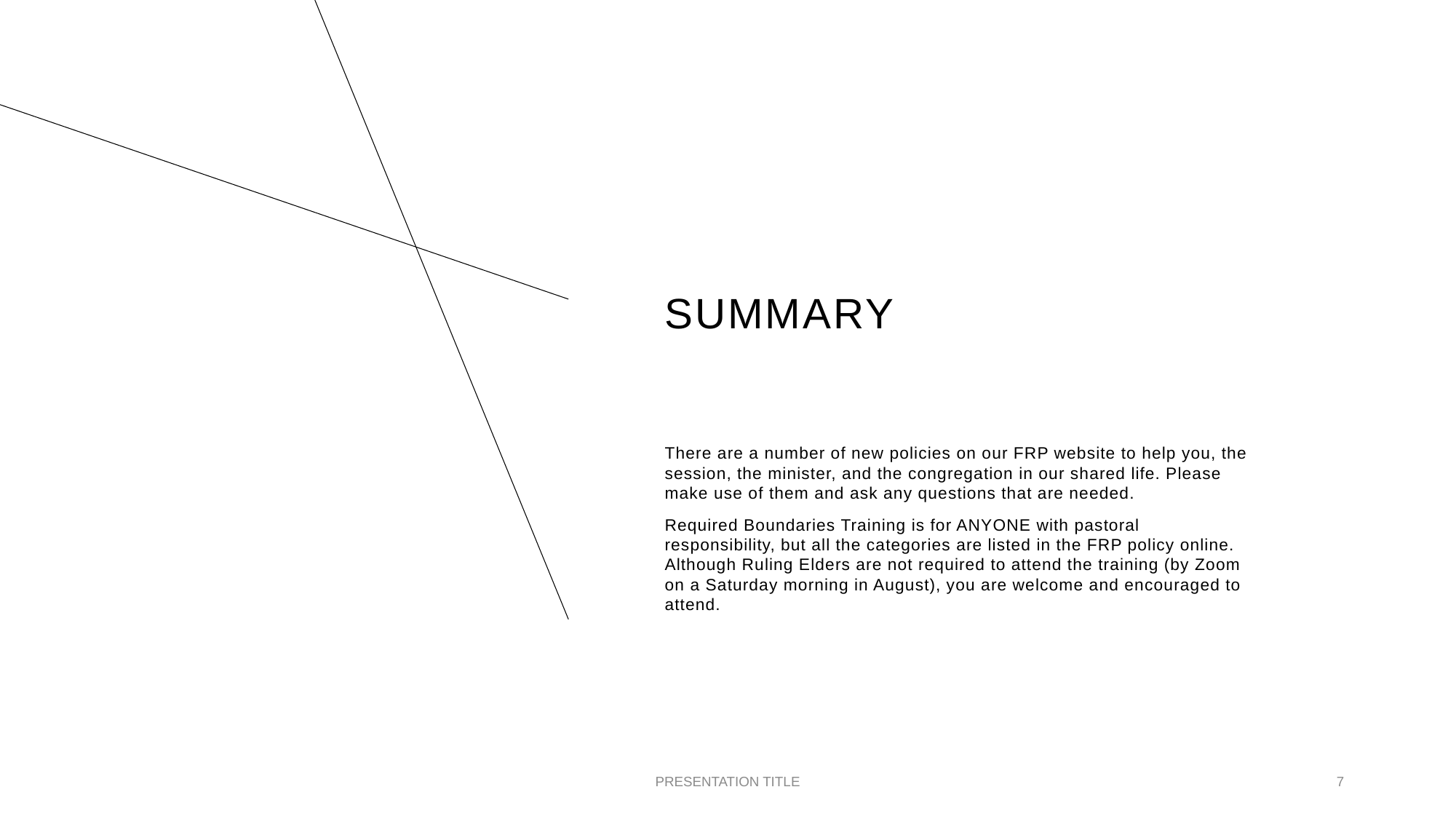

# SUMMARY
There are a number of new policies on our FRP website to help you, the session, the minister, and the congregation in our shared life. Please make use of them and ask any questions that are needed.
Required Boundaries Training is for ANYONE with pastoral responsibility, but all the categories are listed in the FRP policy online. Although Ruling Elders are not required to attend the training (by Zoom on a Saturday morning in August), you are welcome and encouraged to attend.
PRESENTATION TITLE
7